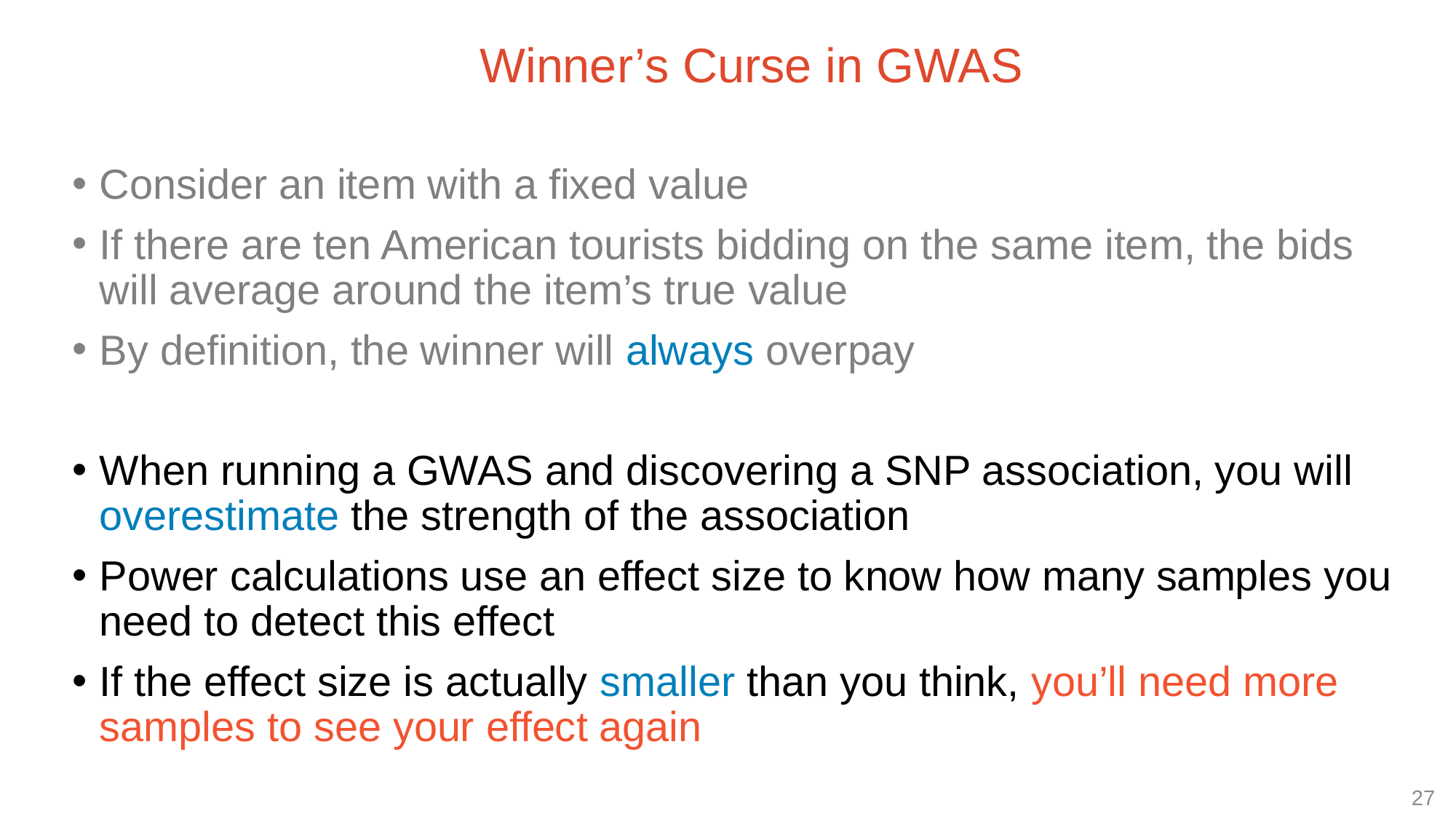

Winner’s Curse in GWAS

Consider an item with a fixed value
If there are ten American tourists bidding on the same item, the bids will average around the item’s true value
By definition, the winner will always overpay

When running a GWAS and discovering a SNP association, you will overestimate the strength of the association
Power calculations use an effect size to know how many samples you need to detect this effect
If the effect size is actually smaller than you think, you’ll need more samples to see your effect again

27